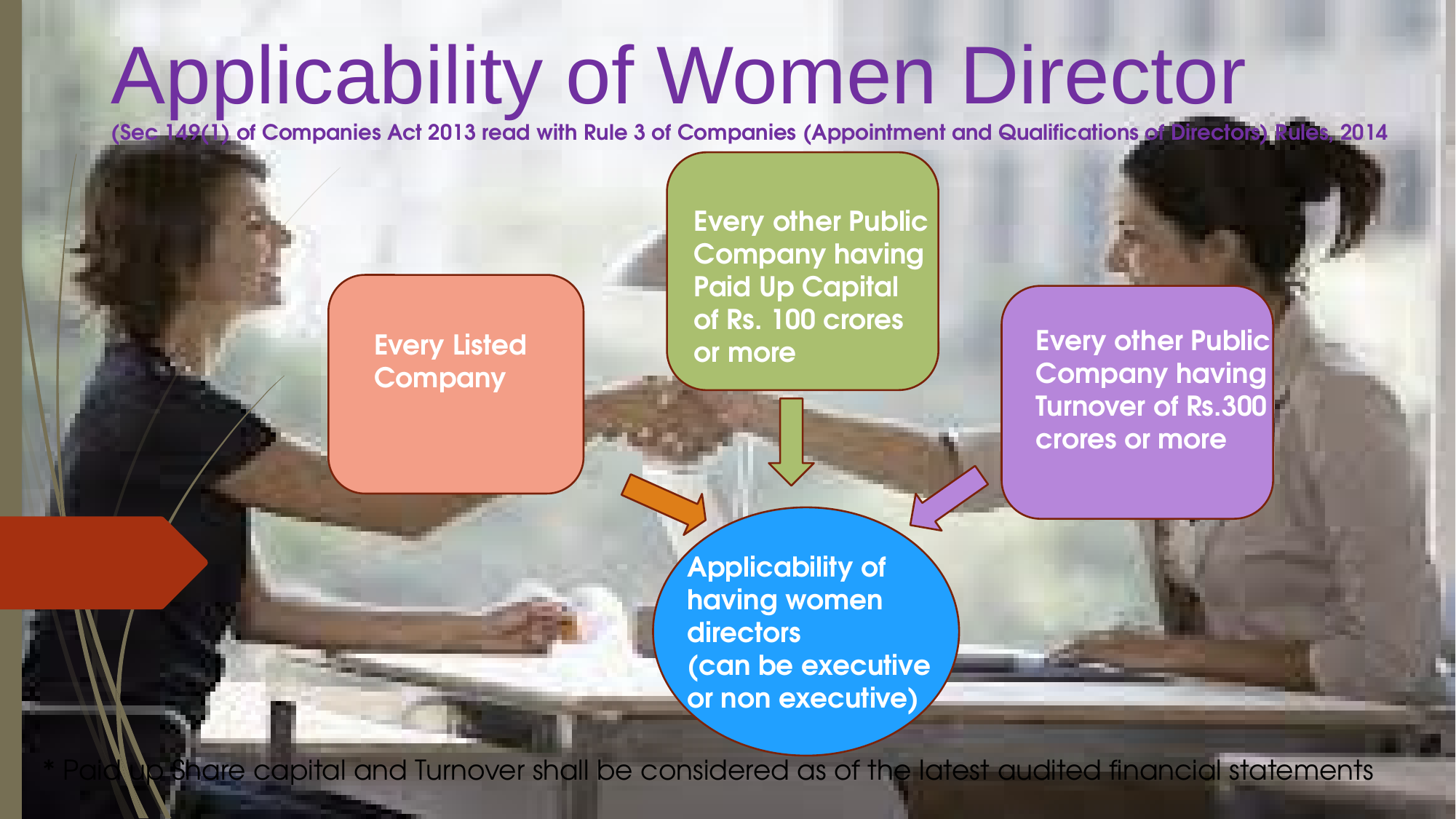

# Applicability of Women Director
(Sec 149(1) of Companies Act 2013 read with Rule 3 of Companies (Appointment and Qualifications of Directors) Rules, 2014

Every other Public Company having Paid Up Capital of Rs. 100 crores or more

Every other Public Company having Turnover of Rs.300 crores or more
Every Listed Company

Applicability of having women directors
(can be executive or non executive)
* Paid up Share capital and Turnover shall be considered as of the latest audited financial statements